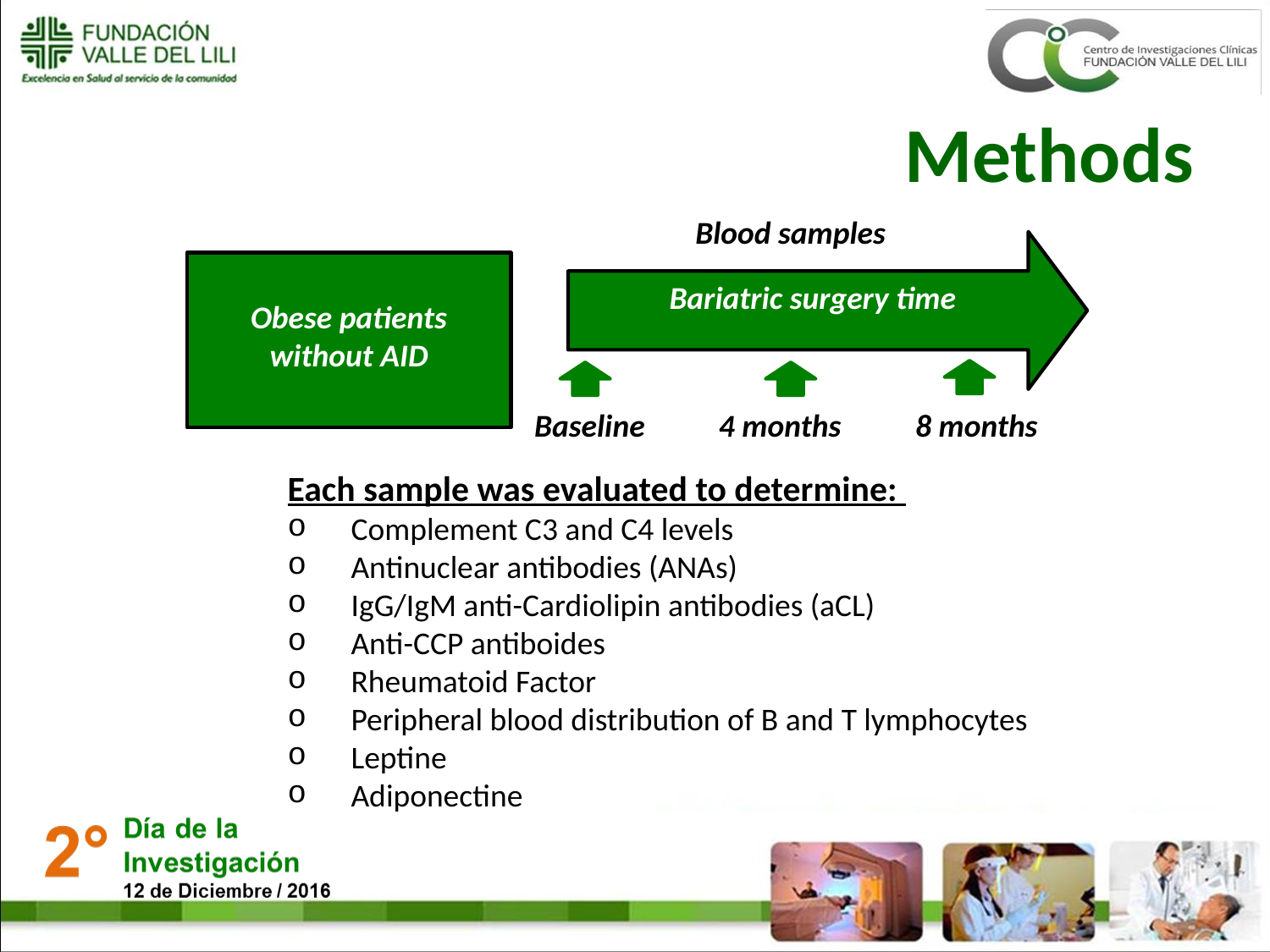

# Methods
Blood samples
Bariatric surgery time

Obese patients without AID

Baseline 	        4 months	8 months
Each sample was evaluated to determine:
Complement C3 and C4 levels
Antinuclear antibodies (ANAs)
IgG/IgM anti-Cardiolipin antibodies (aCL)
Anti-CCP antiboides
Rheumatoid Factor
Peripheral blood distribution of B and T lymphocytes
Leptine
Adiponectine